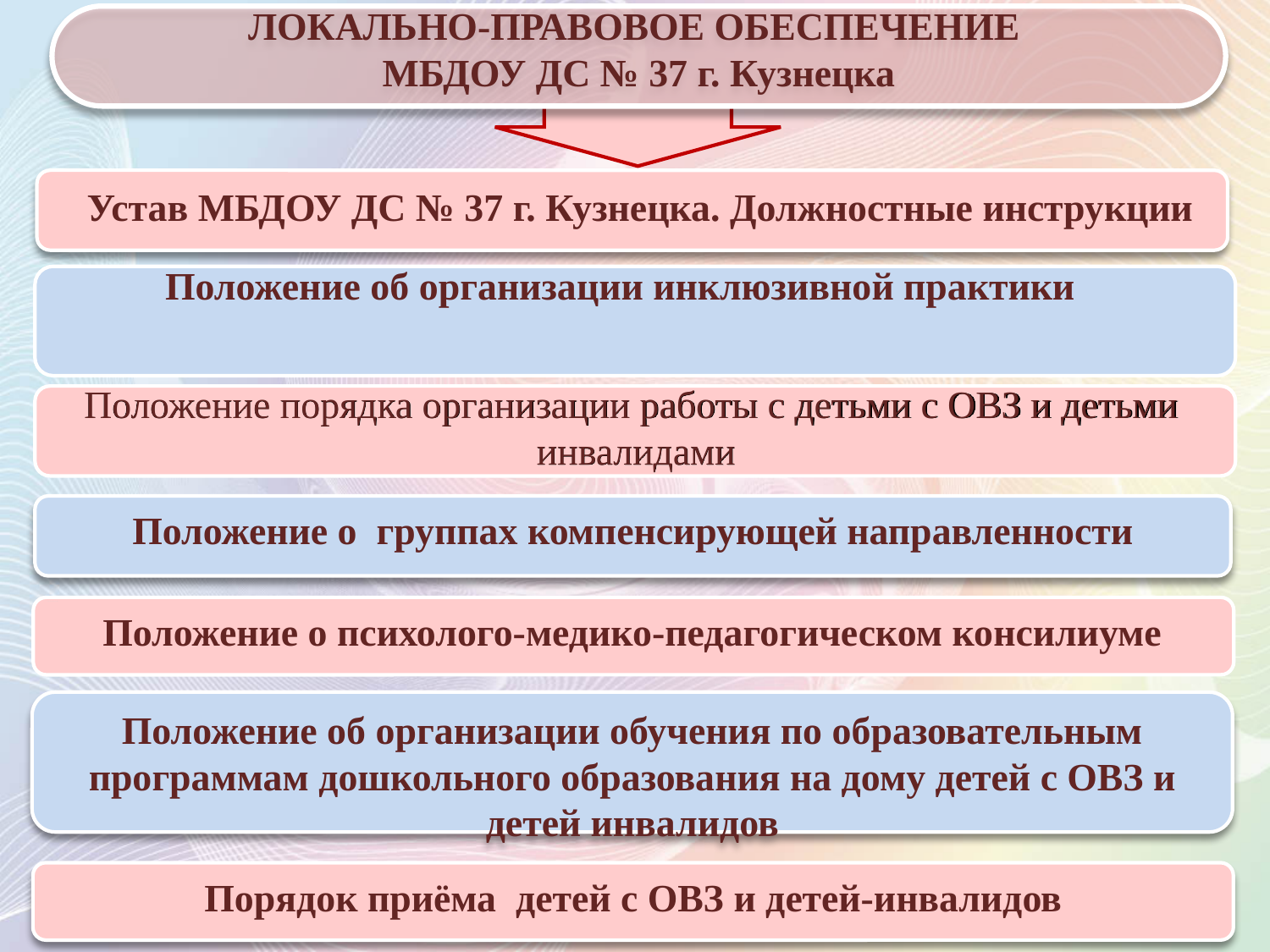

ЛОКАЛЬНО-ПРАВОВОЕ ОБЕСПЕЧЕНИЕ
МБДОУ ДС № 37 г. Кузнецка

Устав МБДОУ ДС № 37 г. Кузнецка. Должностные инструкции
Положение об организации инклюзивной практики

Положение порядка организации работы с детьми с ОВЗ и детьми  инвалидами

Положение о  группах компенсирующей направленности

Положение о психолого-медико-педагогическом консилиуме

Положение об организации обучения по образовательным программам дошкольного образования на дому детей с ОВЗ и детей инвалидов
Порядок приёма  детей с ОВЗ и детей-инвалидов